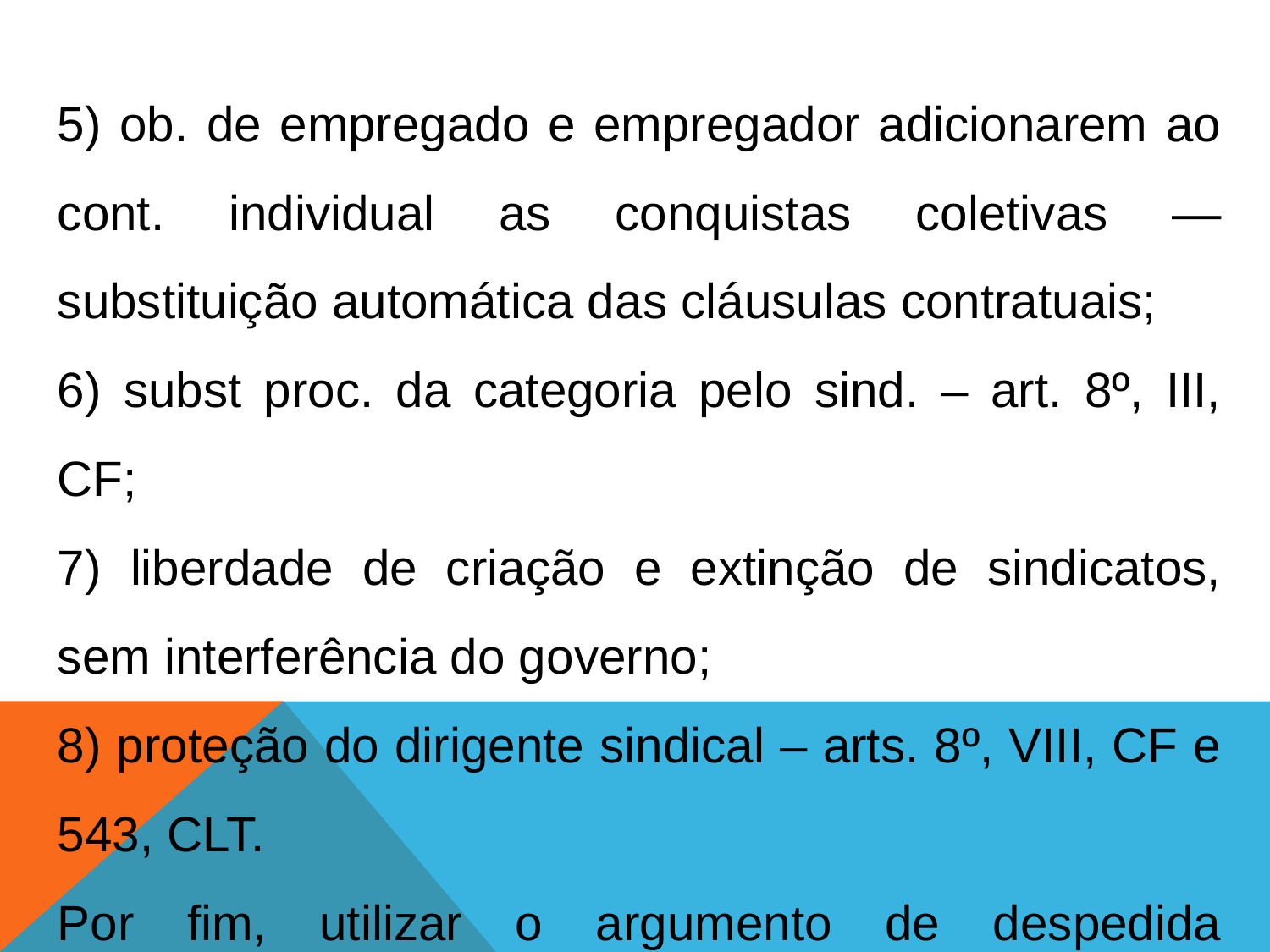

5) ob. de empregado e empregador adicionarem ao cont. individual as conquistas coletivas — substituição automática das cláusulas contratuais;
6) subst proc. da categoria pelo sind. – art. 8º, III, CF;
7) liberdade de criação e extinção de sindicatos, sem interferência do governo;
8) proteção do dirigente sindical – arts. 8º, VIII, CF e 543, CLT.
Por fim, utilizar o argumento de despedida discriminatória.